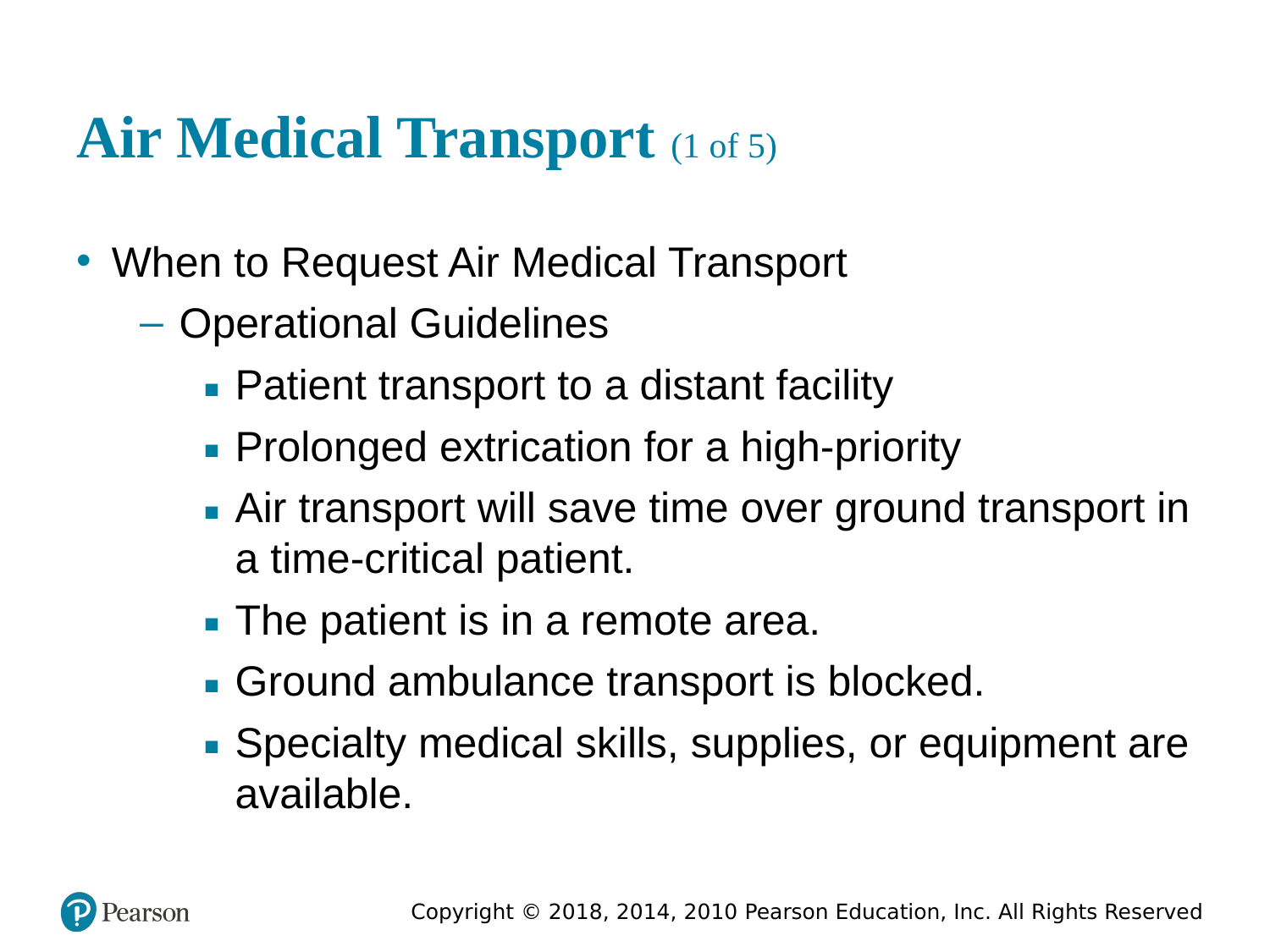

# Air Medical Transport (1 of 5)
When to Request Air Medical Transport
Operational Guidelines
Patient transport to a distant facility
Prolonged extrication for a high-priority
Air transport will save time over ground transport in a time-critical patient.
The patient is in a remote area.
Ground ambulance transport is blocked.
Specialty medical skills, supplies, or equipment are available.